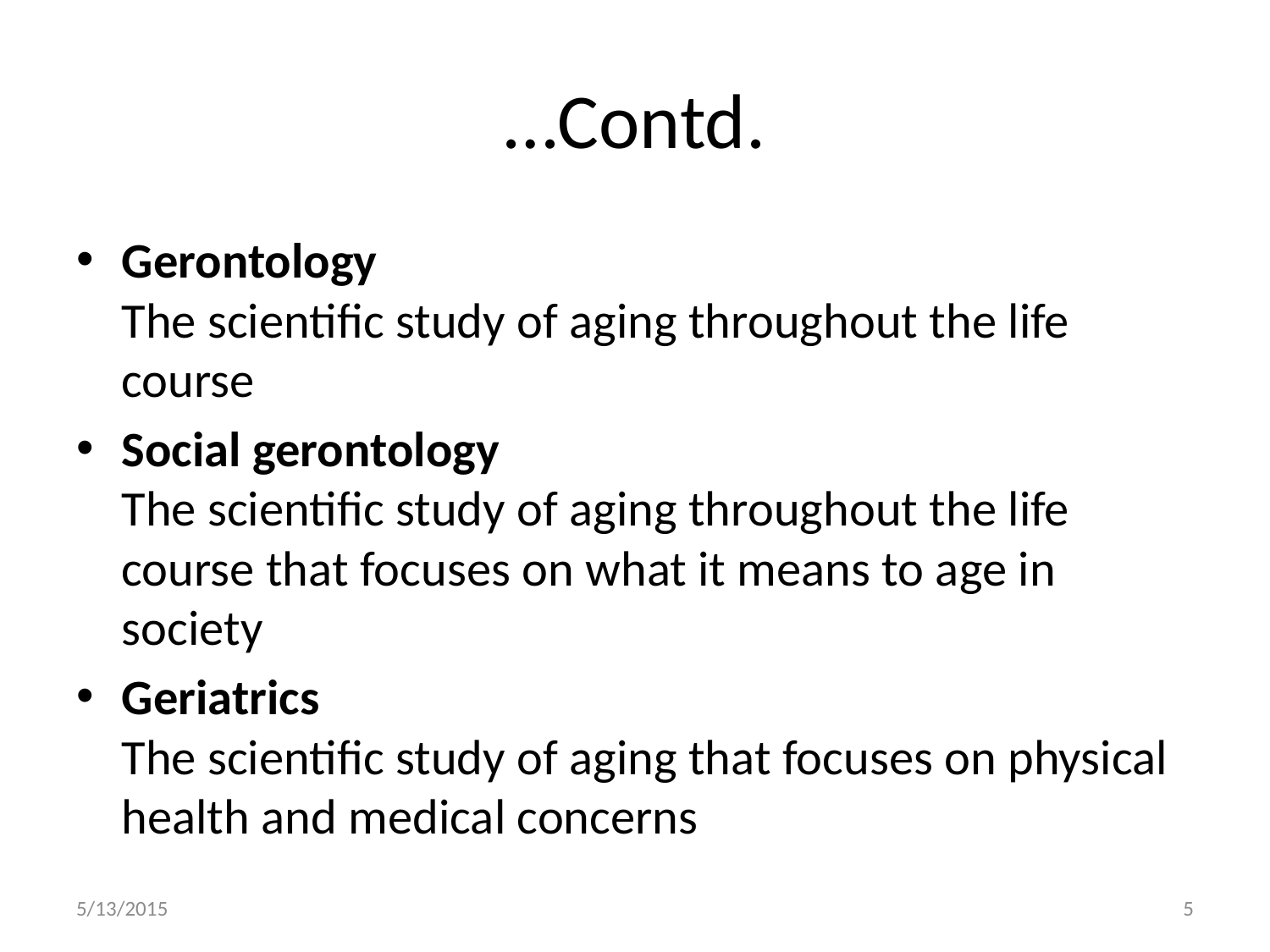

# …Contd.
Gerontology
The scientific study of aging throughout the life course
Social gerontology
The scientific study of aging throughout the life course that focuses on what it means to age in society
Geriatrics
The scientific study of aging that focuses on physical health and medical concerns

5/13/2015
5